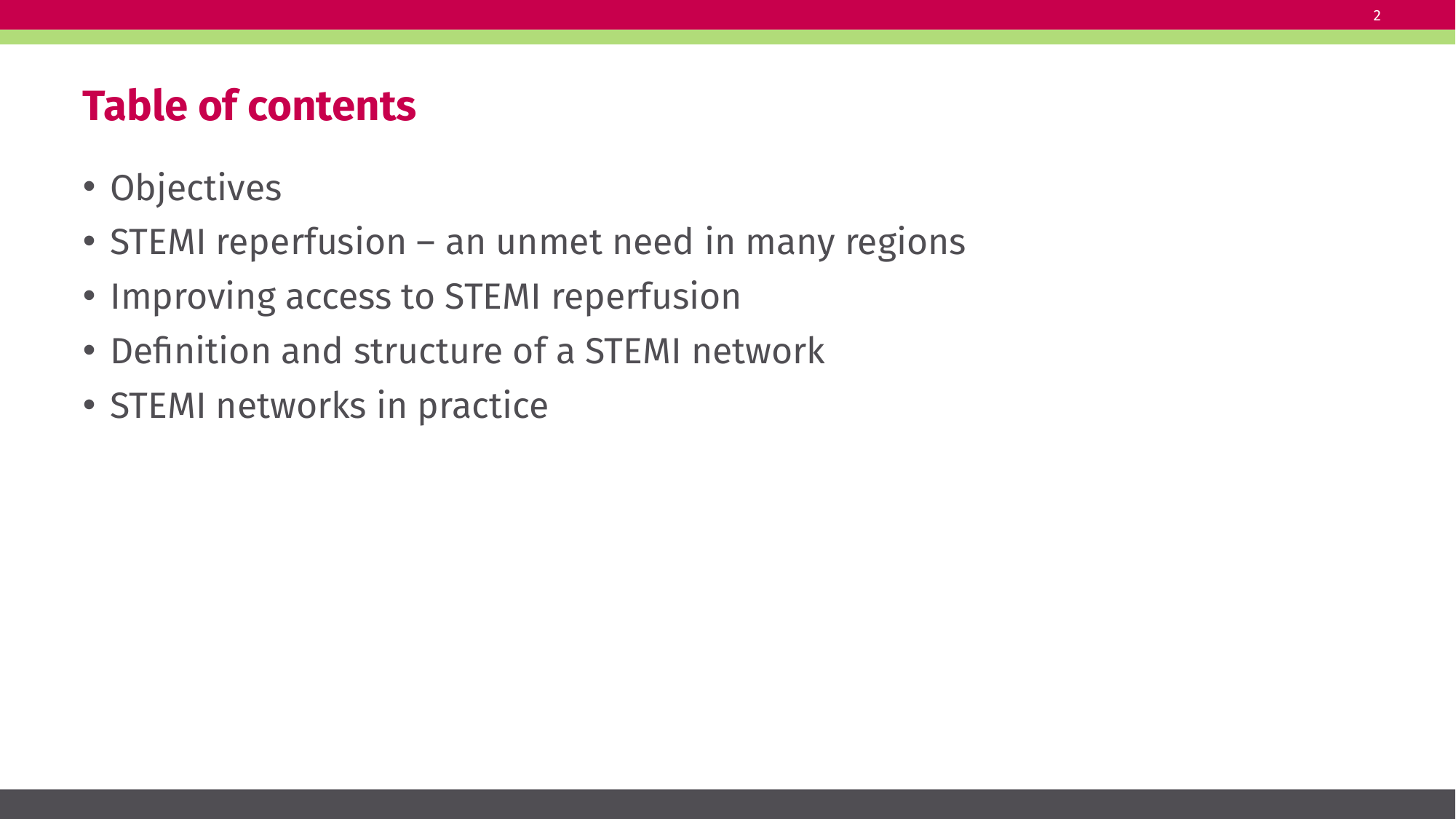

2
# Table of contents
Objectives
STEMI reperfusion – an unmet need in many regions
Improving access to STEMI reperfusion
Definition and structure of a STEMI network
STEMI networks in practice